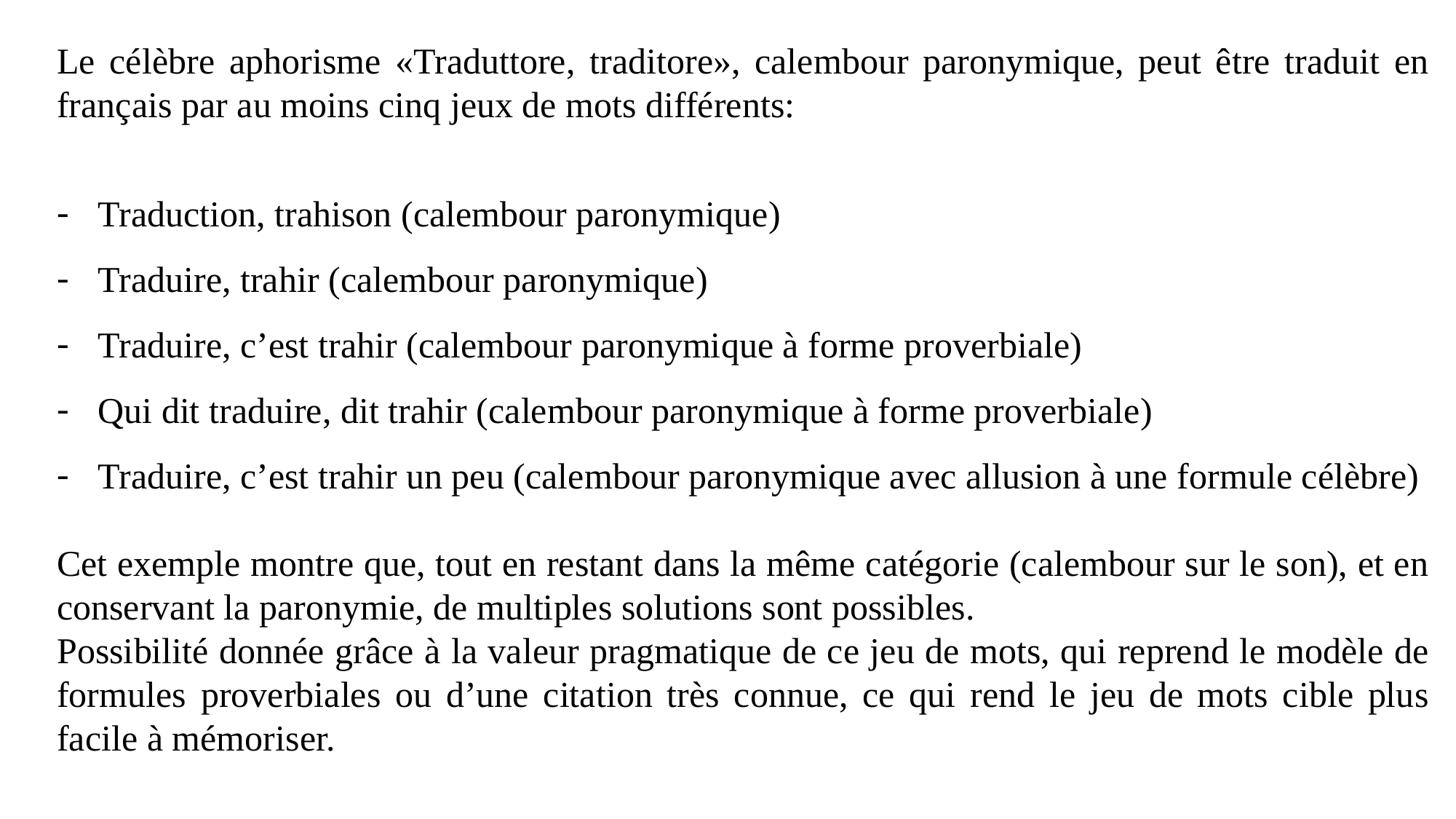

Le célèbre aphorisme «Traduttore, traditore», calembour paronymique, peut être traduit en français par au moins cinq jeux de mots différents:

Traduction, trahison (calembour paronymique)
Traduire, trahir (calembour paronymique)
Traduire, c’est trahir (calembour paronymique à forme proverbiale)
Qui dit traduire, dit trahir (calembour paronymique à forme proverbiale)
Traduire, c’est trahir un peu (calembour paronymique avec allusion à une formule célèbre)

Cet exemple montre que, tout en restant dans la même catégorie (calembour sur le son), et en conservant la paronymie, de multiples solutions sont possibles.
Possibilité donnée grâce à la valeur pragmatique de ce jeu de mots, qui reprend le modèle de formules proverbiales ou d’une citation très connue, ce qui rend le jeu de mots cible plus facile à mémoriser.